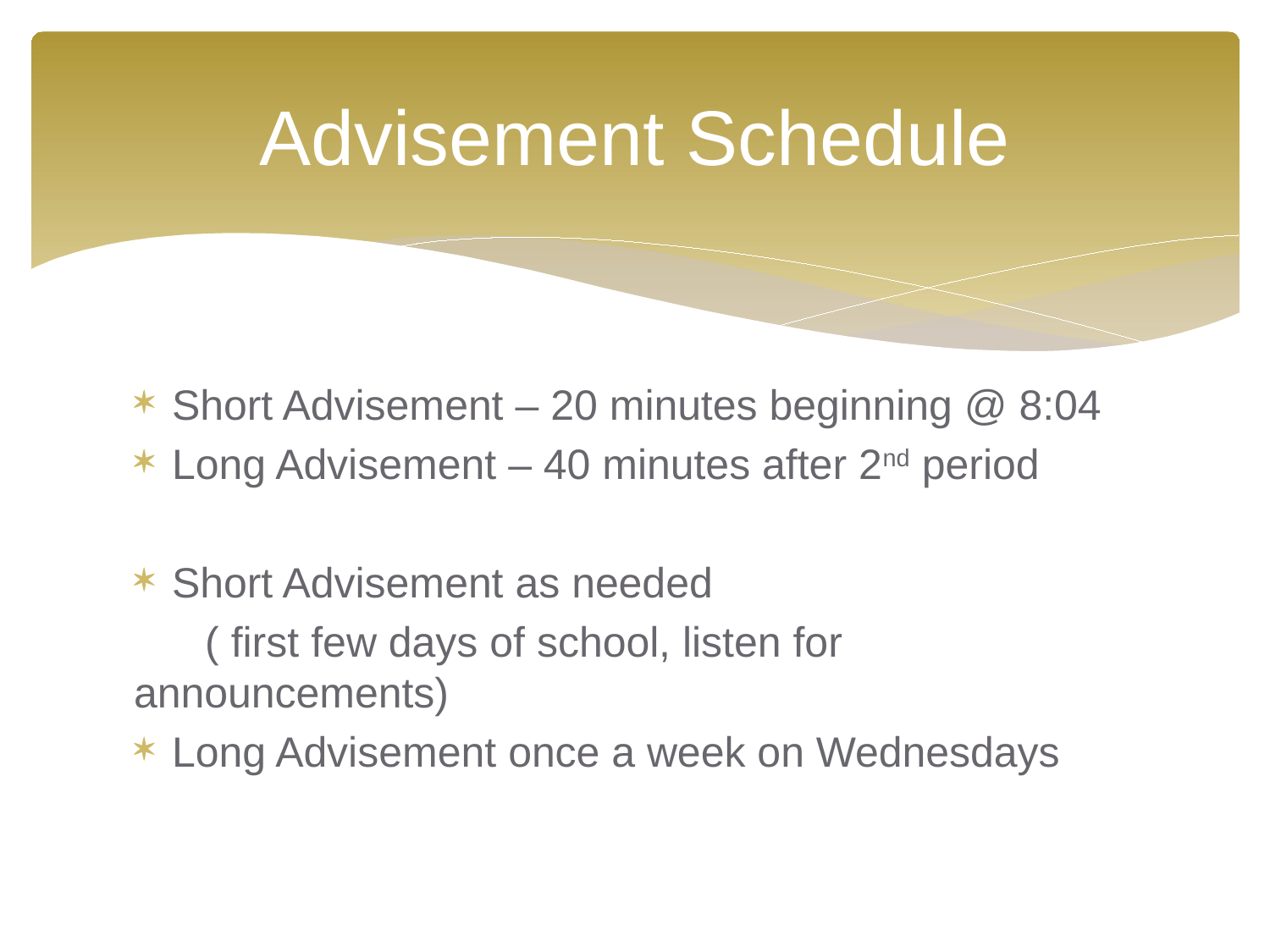

# Advisement Schedule
Short Advisement – 20 minutes beginning @ 8:04
Long Advisement – 40 minutes after 2nd period

Short Advisement as needed
      ( first few days of school, listen for announcements)
Long Advisement once a week on Wednesdays